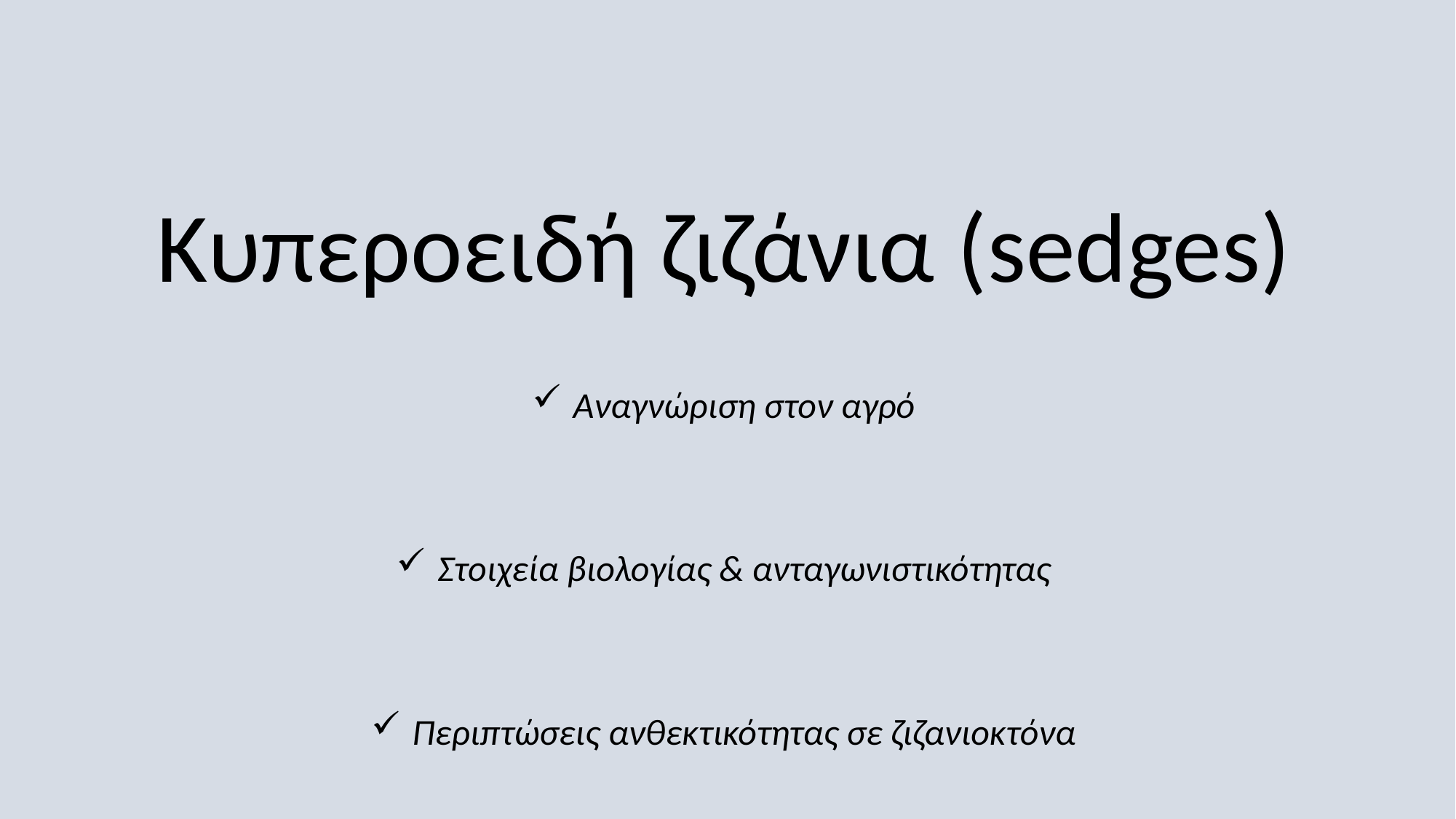

# Κυπεροειδή ζιζάνια (sedges)
Αναγνώριση στον αγρό

Στοιχεία βιολογίας & ανταγωνιστικότητας

Περιπτώσεις ανθεκτικότητας σε ζιζανιοκτόνα